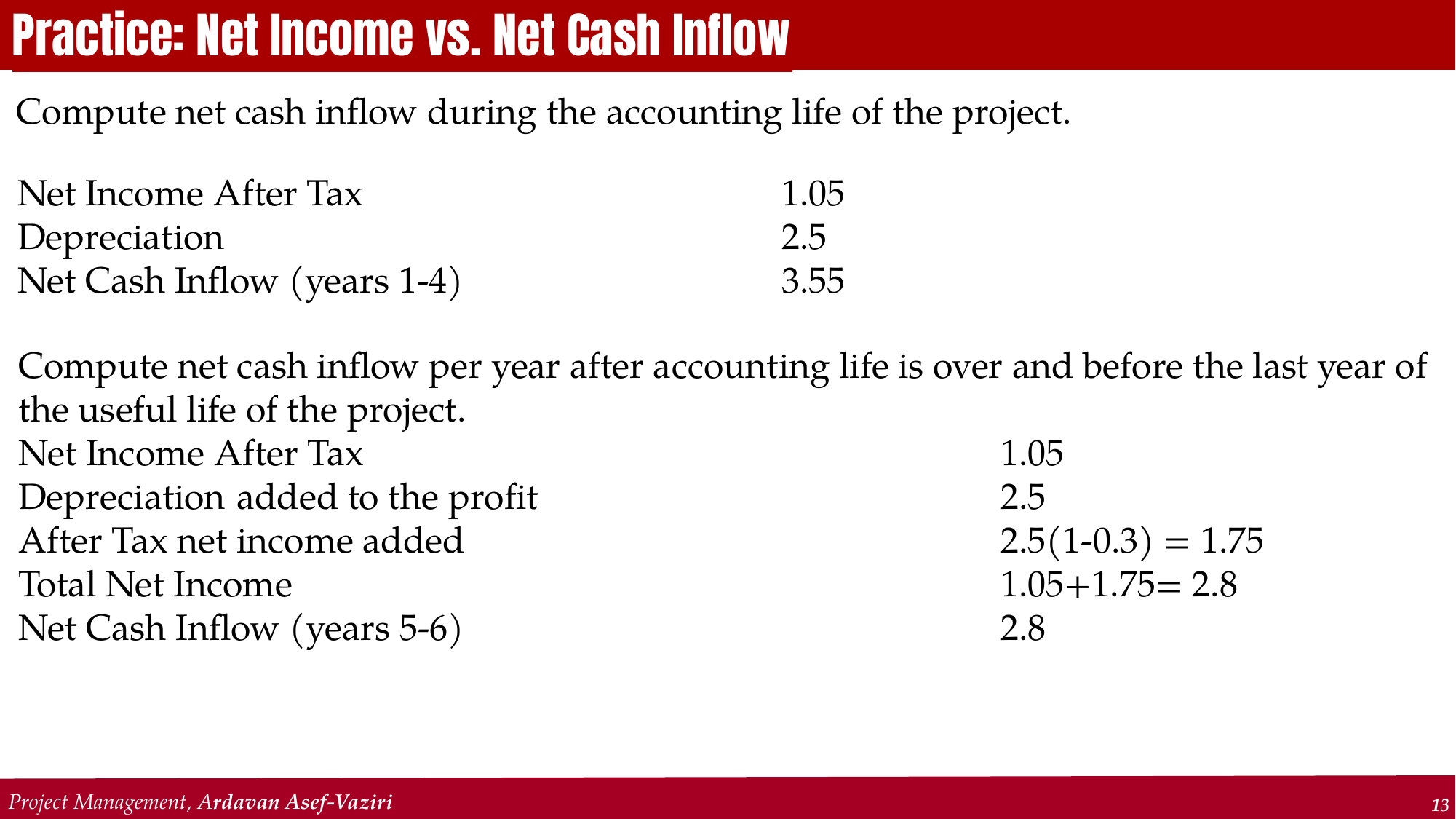

# Practice: Net Income vs. Net Cash Inflow
Compute net cash inflow during the accounting life of the project.
Net Income After Tax				1.05
Depreciation 						2.5
Net Cash Inflow (years 1-4)			3.55
Compute net cash inflow per year after accounting life is over and before the last year of the useful life of the project.
Net Income After Tax						1.05
Depreciation 	added to the profit					2.5
After Tax net income added					2.5(1-0.3) = 1.75
Total Net Income 							1.05+1.75= 2.8
Net Cash Inflow (years 5-6) 					2.8